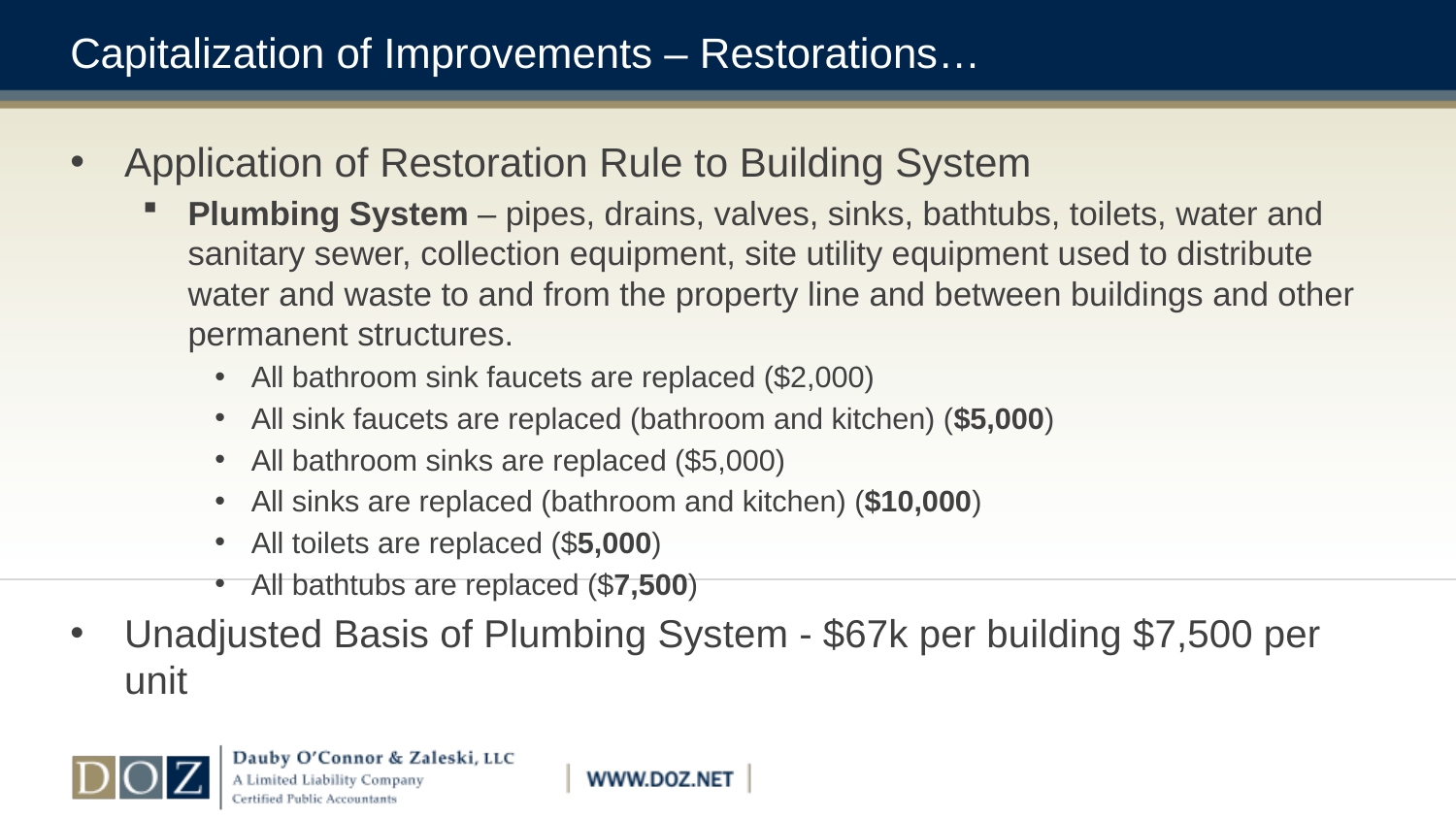

# Capitalization of Improvements – Restorations…
Application of Restoration Rule to Building System
Plumbing System – pipes, drains, valves, sinks, bathtubs, toilets, water and sanitary sewer, collection equipment, site utility equipment used to distribute water and waste to and from the property line and between buildings and other permanent structures.
All bathroom sink faucets are replaced ($2,000)
All sink faucets are replaced (bathroom and kitchen) ($5,000)
All bathroom sinks are replaced ($5,000)
All sinks are replaced (bathroom and kitchen) ($10,000)
All toilets are replaced ($5,000)
All bathtubs are replaced ($7,500)
Unadjusted Basis of Plumbing System - $67k per building $7,500 per unit